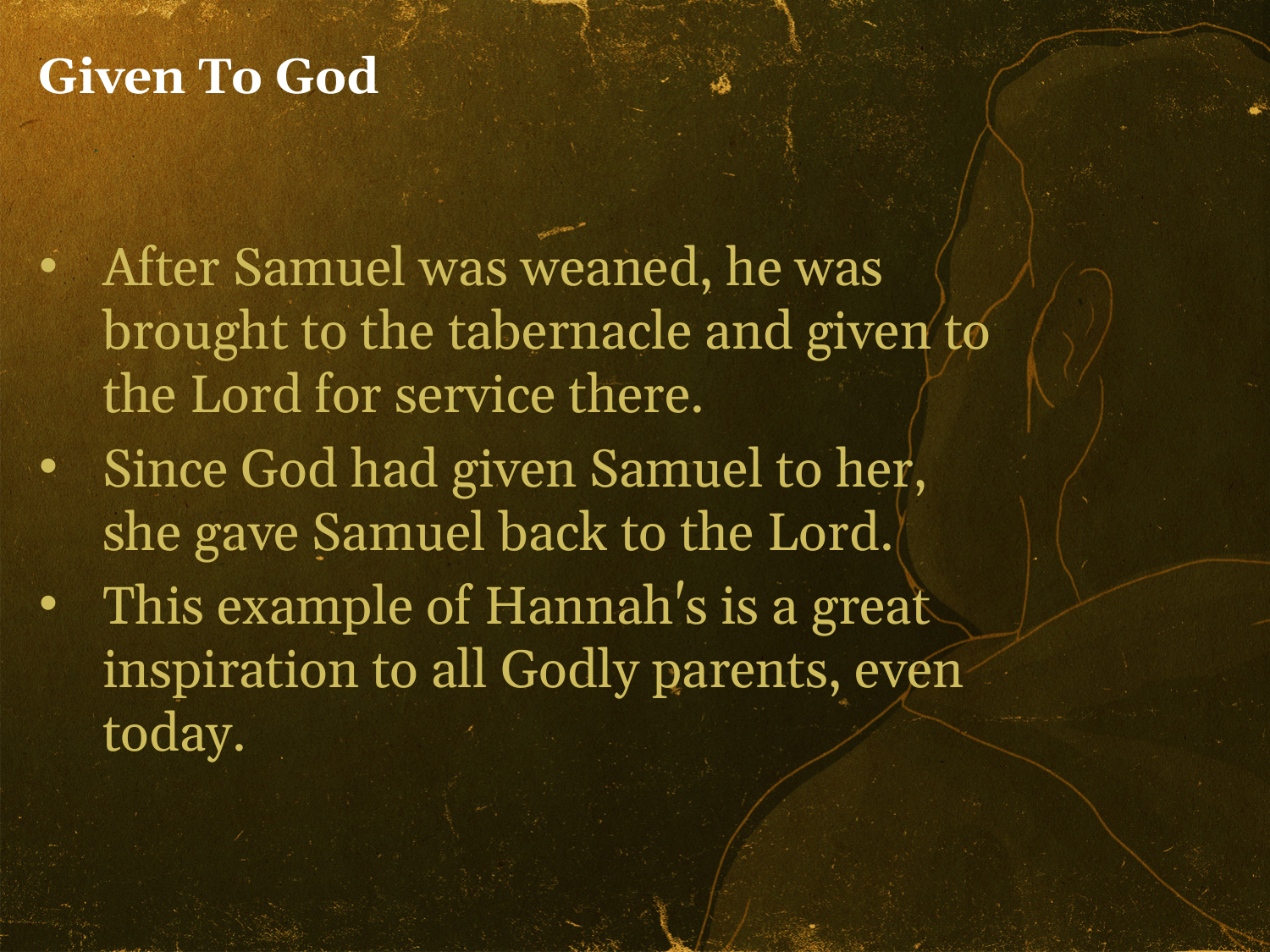

Given To God
After Samuel was weaned, he was brought to the tabernacle and given to the Lord for service there.
Since God had given Samuel to her, she gave Samuel back to the Lord.
This example of Hannah's is a great inspiration to all Godly parents, even today.